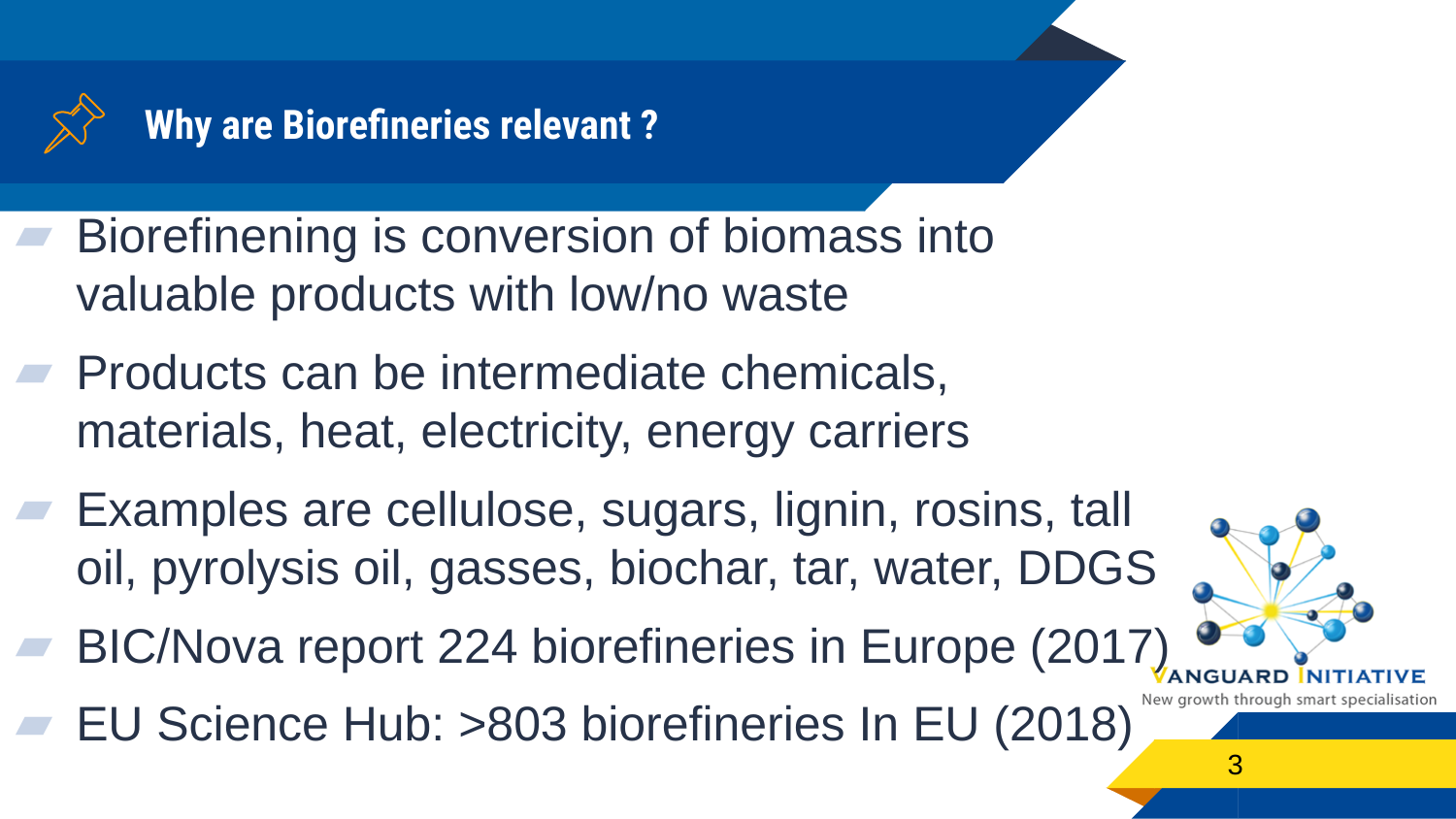

# Why are Biorefineries relevant ?

Biorefinening is conversion of biomass into valuable products with low/no waste
Products can be intermediate chemicals, materials, heat, electricity, energy carriers
Examples are cellulose, sugars, lignin, rosins, tall oil, pyrolysis oil, gasses, biochar, tar, water, DDGS
BIC/Nova report 224 biorefineries in Europe (2017)
EU Science Hub: >803 biorefineries In EU (2018)

3